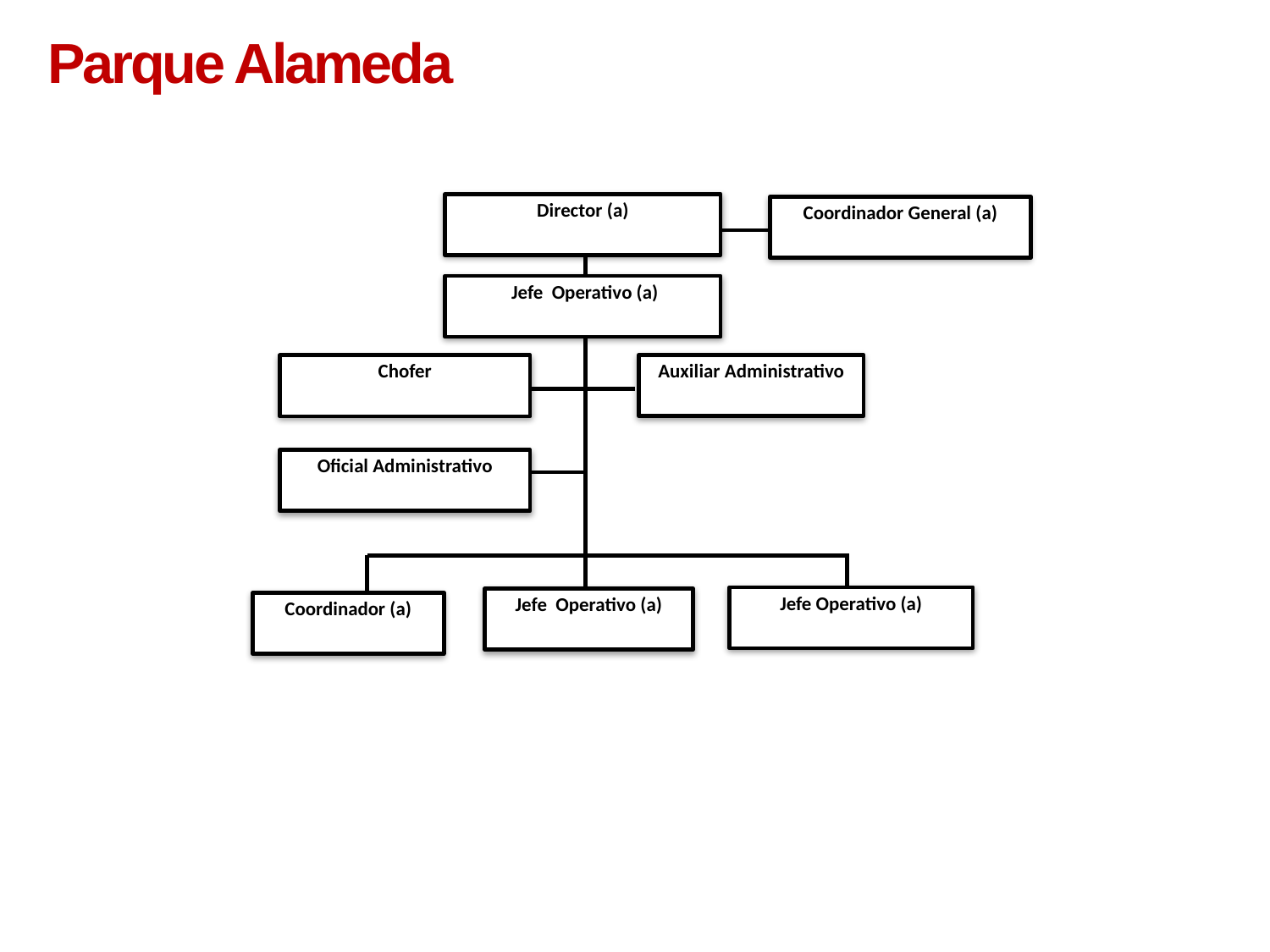

Parque Alameda
Director (a)

Coordinador General (a)

 Jefe  Operativo (a)

Auxiliar Administrativo

Chofer

Oficial Administrativo

Jefe Operativo (a)

Jefe  Operativo (a)

Coordinador (a)